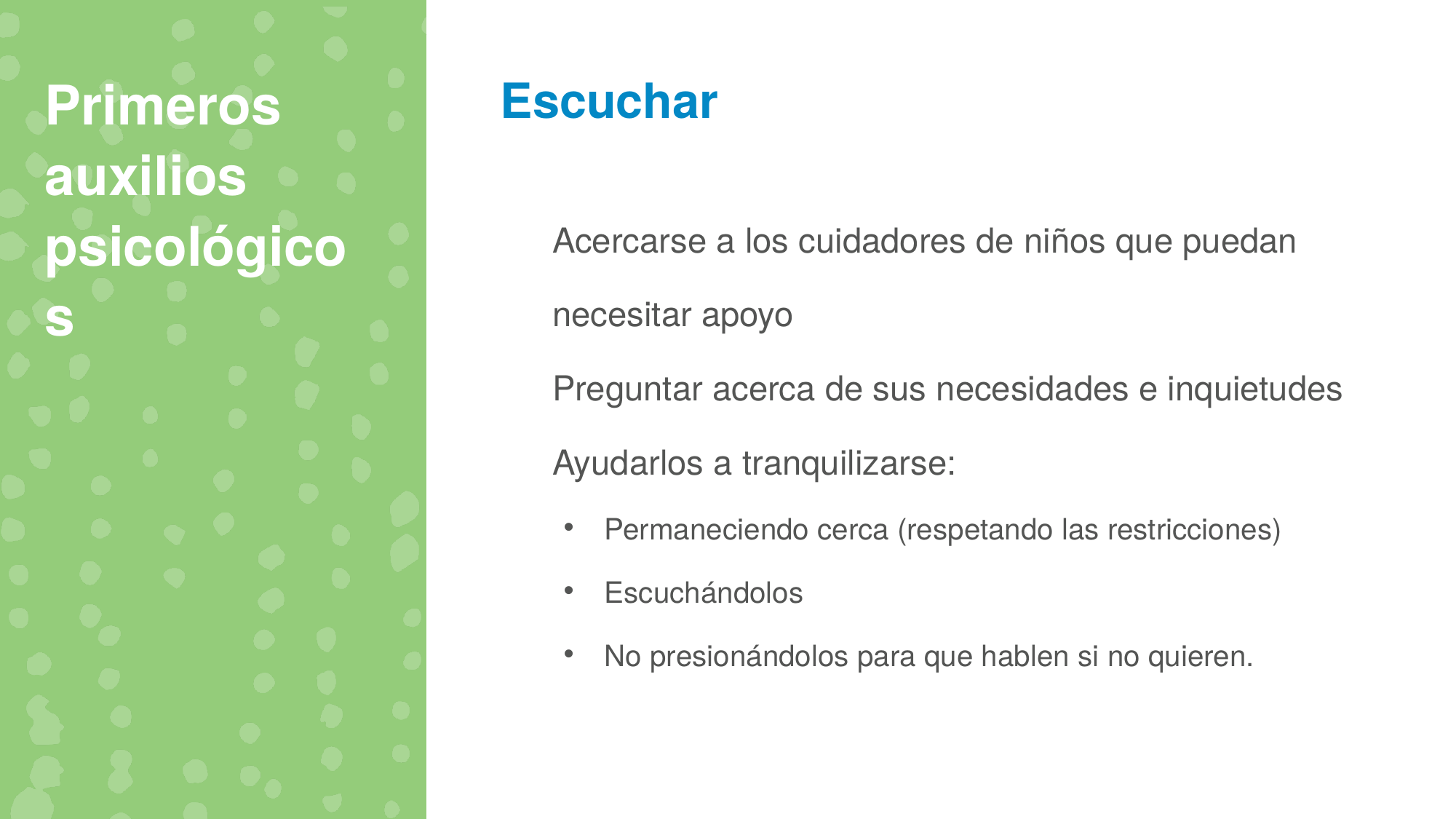

Primeros auxilios psicológicos
Escuchar
Acercarse a los cuidadores de niños que puedan necesitar apoyo
Preguntar acerca de sus necesidades e inquietudes
Ayudarlos a tranquilizarse:
Permaneciendo cerca (respetando las restricciones)
Escuchándolos
No presionándolos para que hablen si no quieren.